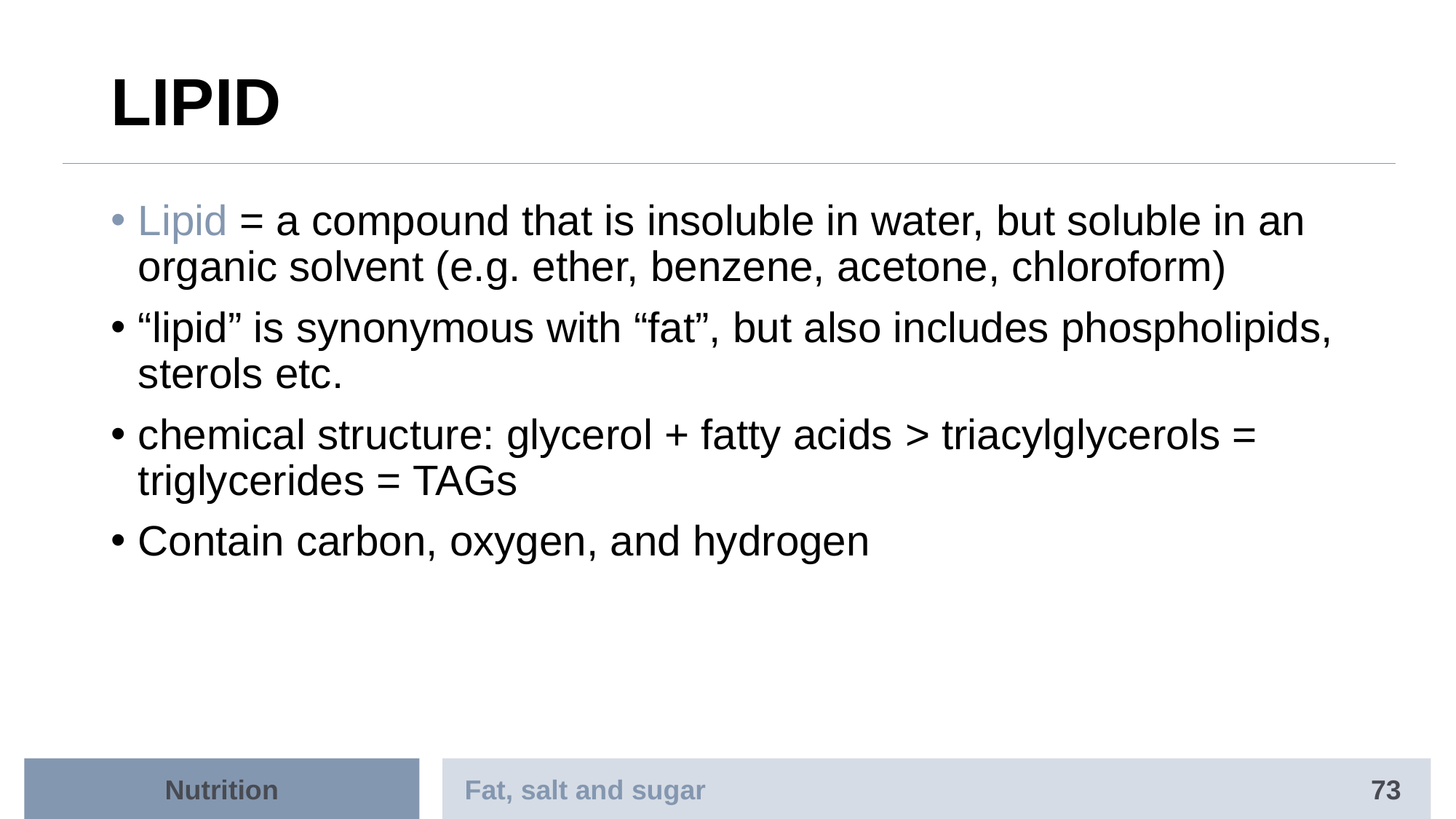

# LIPID
Lipid = a compound that is insoluble in water, but soluble in an organic solvent (e.g. ether, benzene, acetone, chloroform)
“lipid” is synonymous with “fat”, but also includes phospholipids, sterols etc.
chemical structure: glycerol + fatty acids > triacylglycerols = triglycerides = TAGs
Contain carbon, oxygen, and hydrogen

Nutrition
Fat, salt and sugar
73